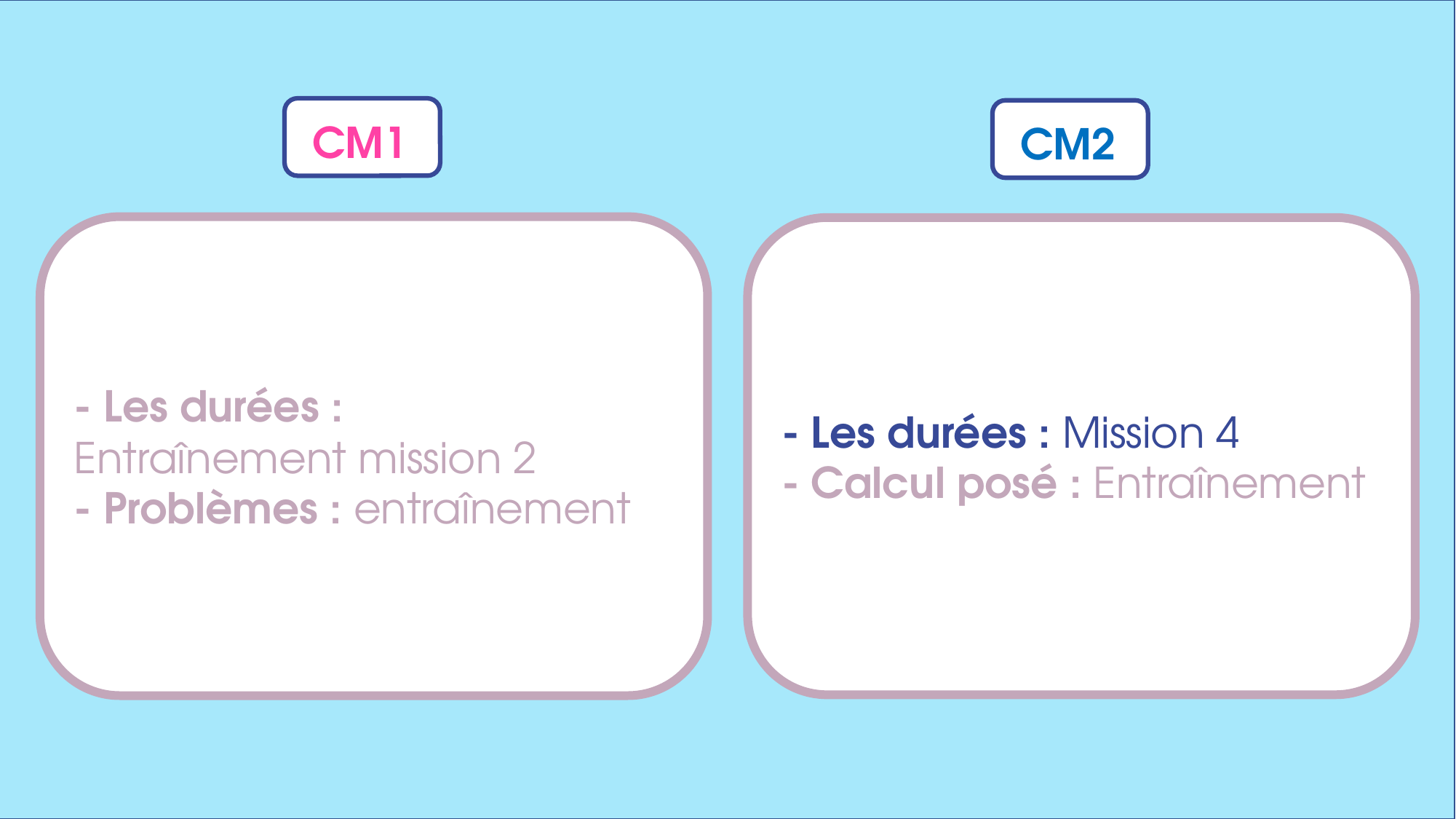

CM1

CM2
- Les durées :
Entraînement mission 2
- Problèmes : entraînement
- Les durées : Mission 4
- Calcul posé : Entraînement
www.maitresseherisson.com